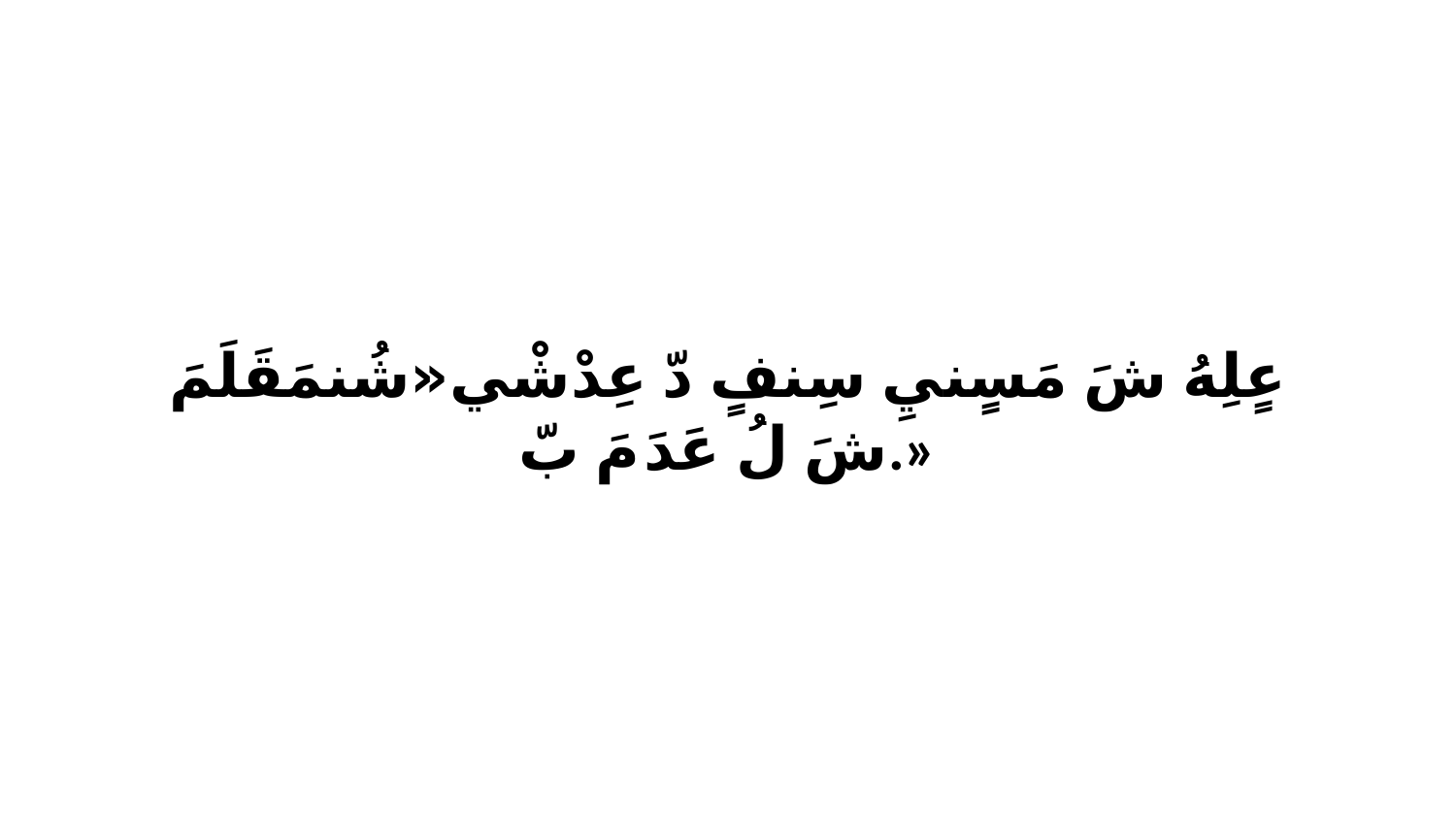

عٍلِهُ شَ مَسٍنيِ سِنفٍ دّ عِدْشْي«شُنمَقَلَمَ شَ لُ عَدَ مَ بّ.»